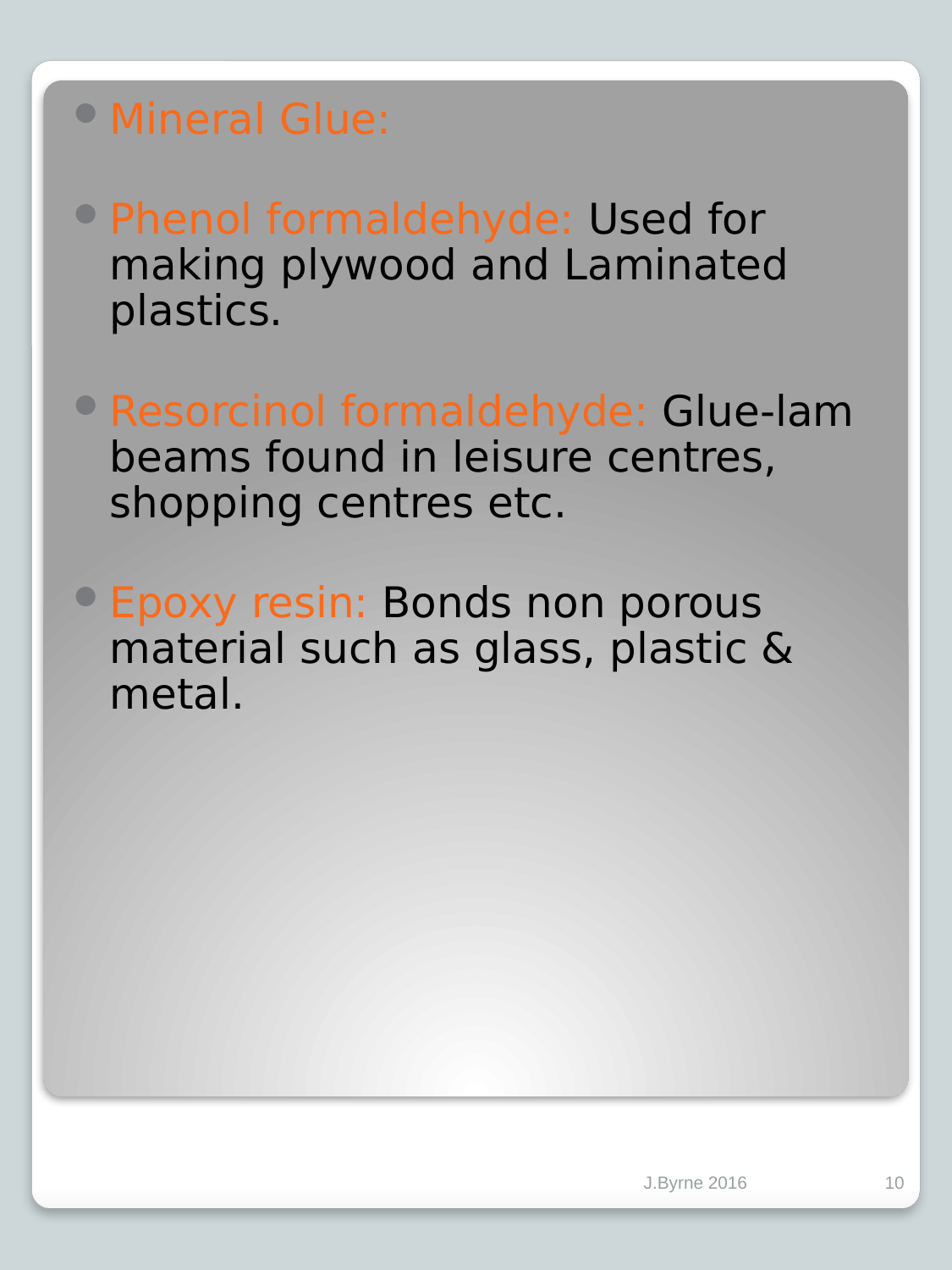

Mineral Glue:

Phenol formaldehyde: Used for making plywood and Laminated plastics.

Resorcinol formaldehyde: Glue-lam beams found in leisure centres, shopping centres etc.

Epoxy resin: Bonds non porous material such as glass, plastic & metal.

J.Byrne 2016
10